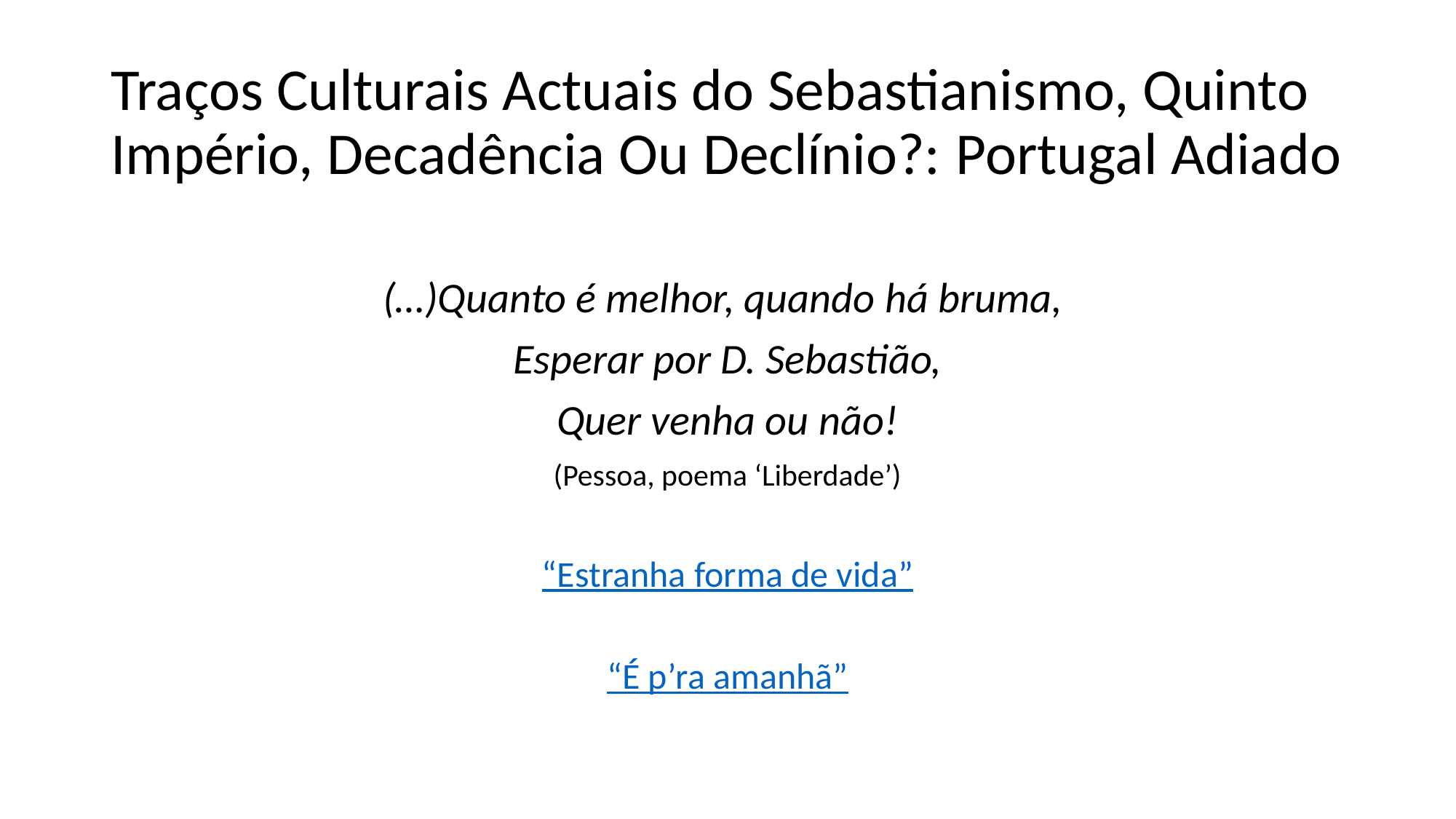

# Traços Culturais Actuais do Sebastianismo, Quinto Império, Decadência Ou Declínio?: Portugal Adiado
(…)Quanto é melhor, quando há bruma,
Esperar por D. Sebastião,
Quer venha ou não!
(Pessoa, poema ‘Liberdade’)

“Estranha forma de vida”

“É p’ra amanhã”